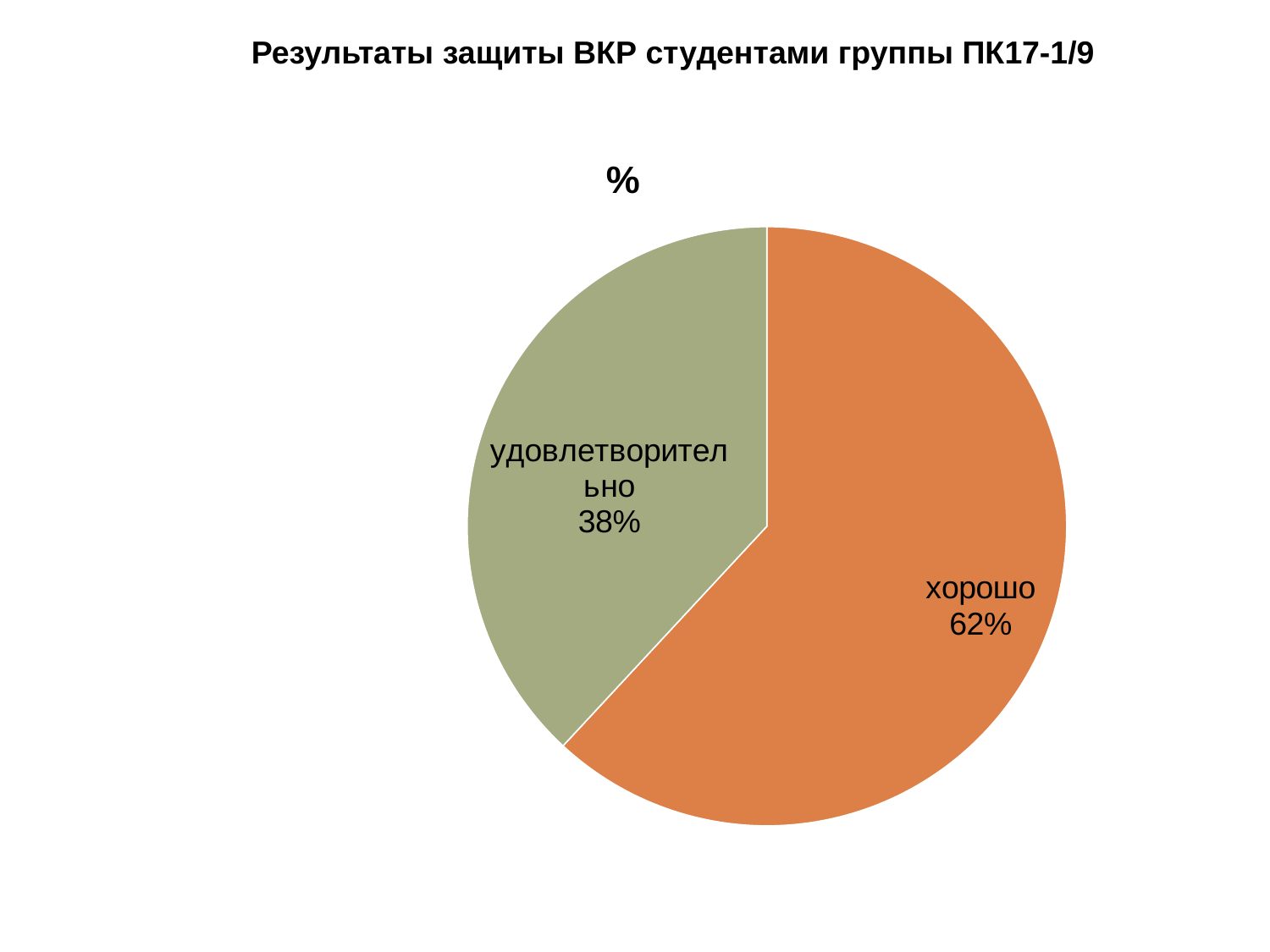

Результаты защиты ВКР студентами группы ПК17-1/9

### Chart:

| Category | % |
|---|---|
| отлично | 0.0 |
| хорошо | 13.0 |
| удовлетворительно | 8.0 |